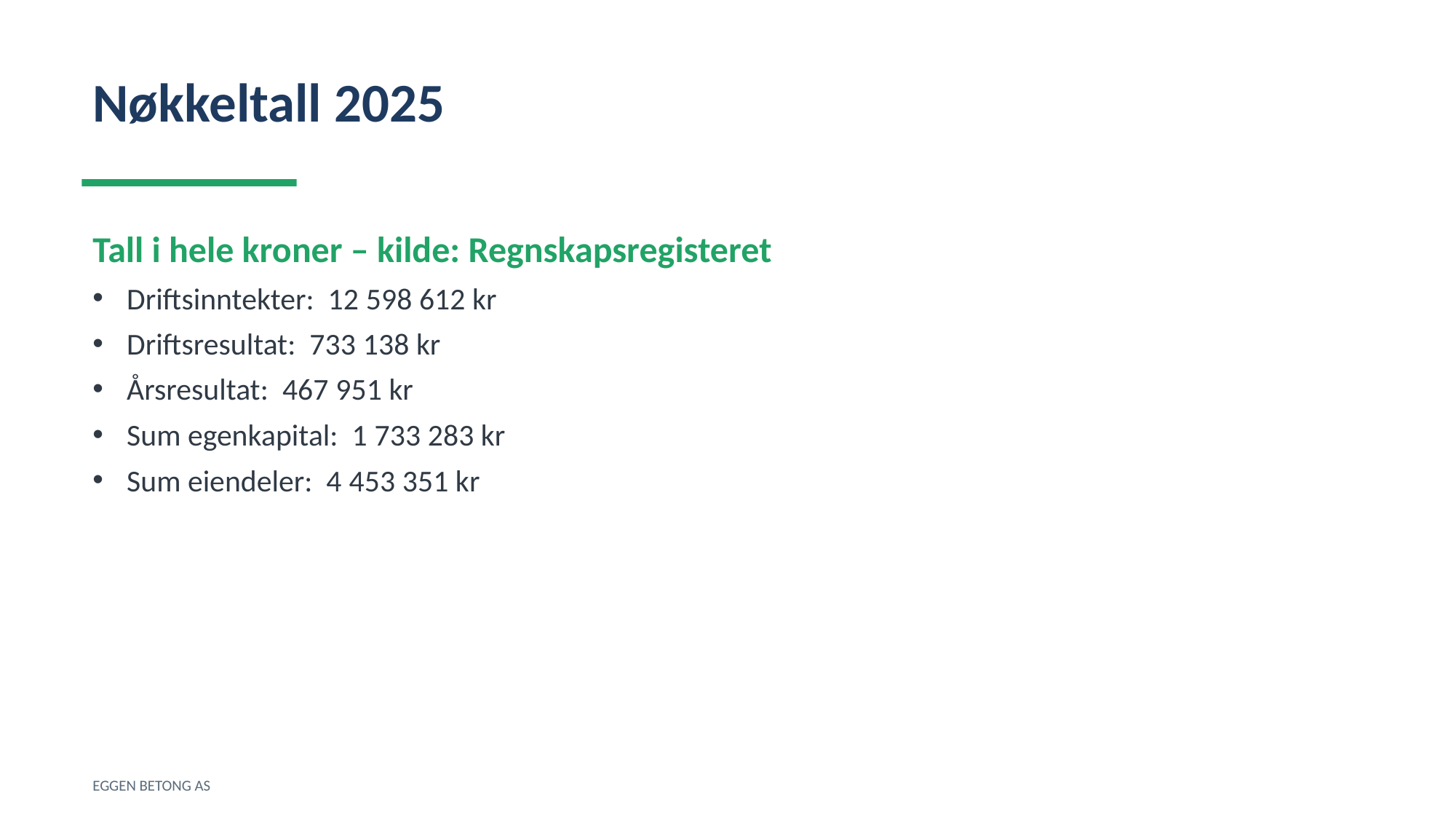

Nøkkeltall 2025

Tall i hele kroner – kilde: Regnskapsregisteret
Driftsinntekter:  12 598 612 kr
Driftsresultat:  733 138 kr
Årsresultat:  467 951 kr
Sum egenkapital:  1 733 283 kr
Sum eiendeler:  4 453 351 kr
EGGEN BETONG AS